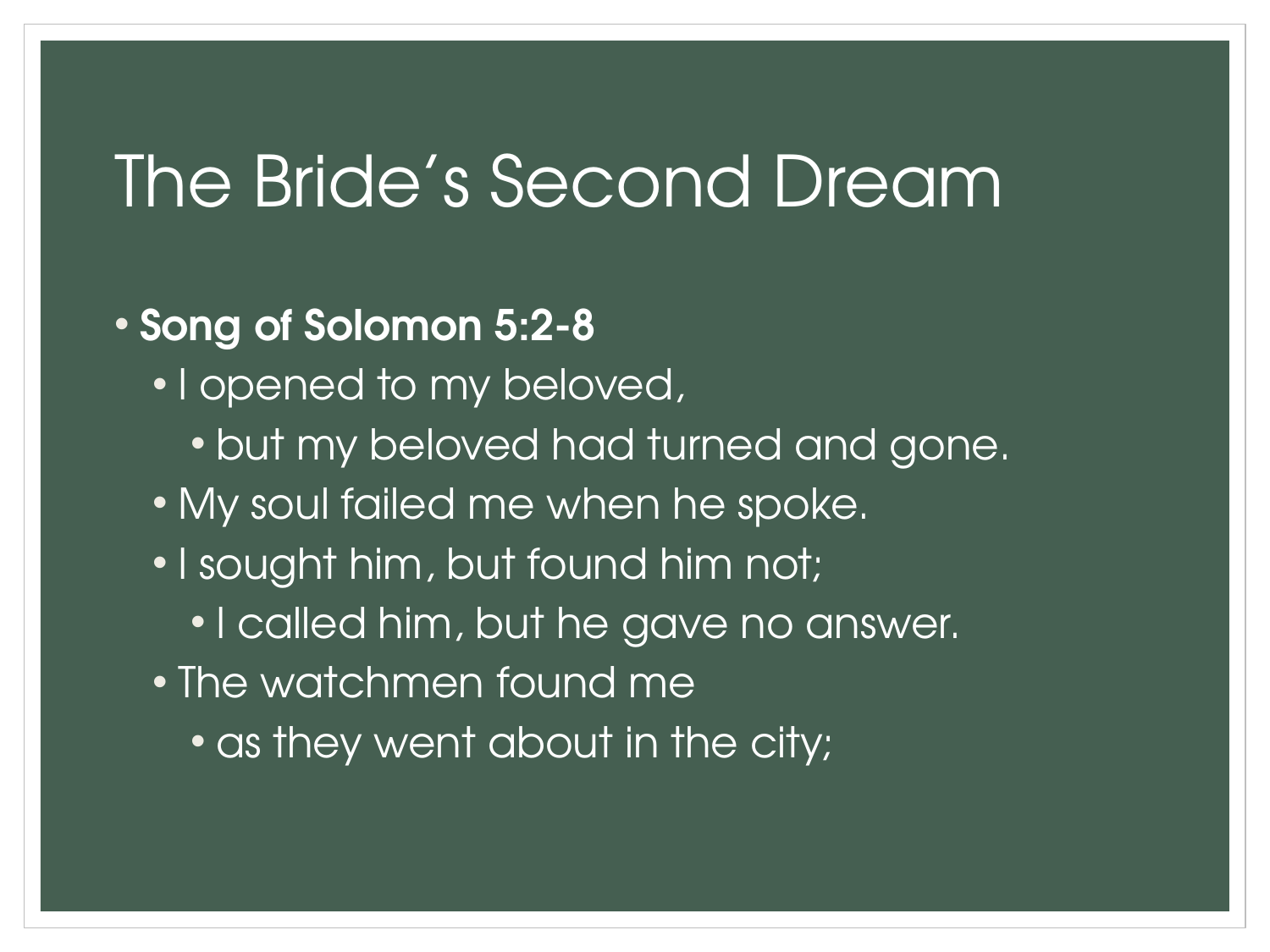

# The Bride’s Second Dream
Song of Solomon 5:2-8
I opened to my beloved,
but my beloved had turned and gone.
My soul failed me when he spoke.
I sought him, but found him not;
I called him, but he gave no answer.
The watchmen found me
as they went about in the city;